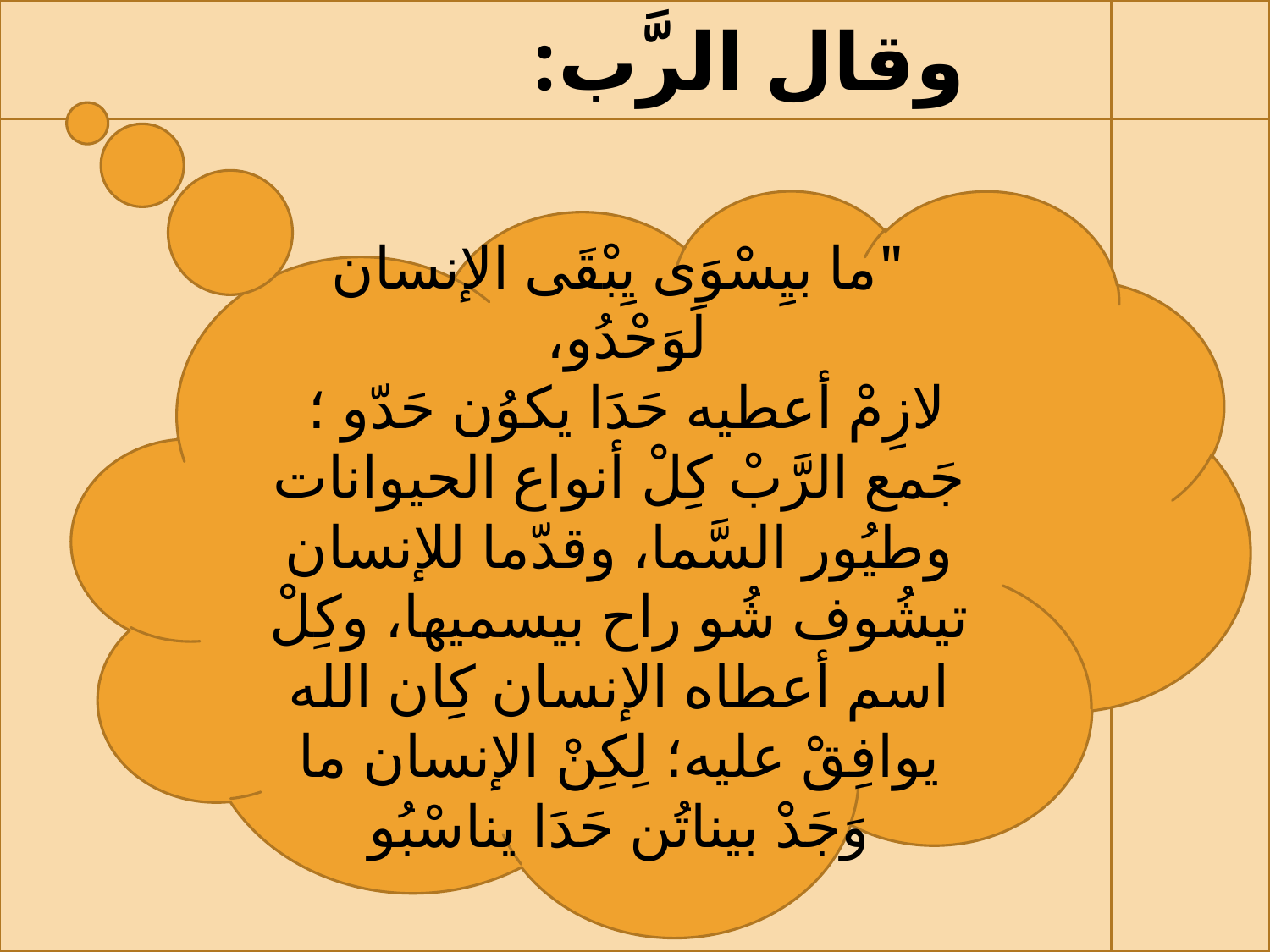

وقال الرَّب:

#
"ما بيِسْوَى يِبْقَى الإنسان لَوَحْدُو،
لازِمْ أعطيه حَدَا يكوُن حَدّو ؛
جَمع الرَّبْ كِلْ أنواع الحيوانات وطيُور السَّما، وقدّما للإنسان تيشُوف شُو راح بيسميها، وكِلْ اسم أعطاه الإنسان كِان الله يوافِقْ عليه؛ لِكِنْ الإنسان ما وَجَدْ بيناتُن حَدَا يناسْبُو